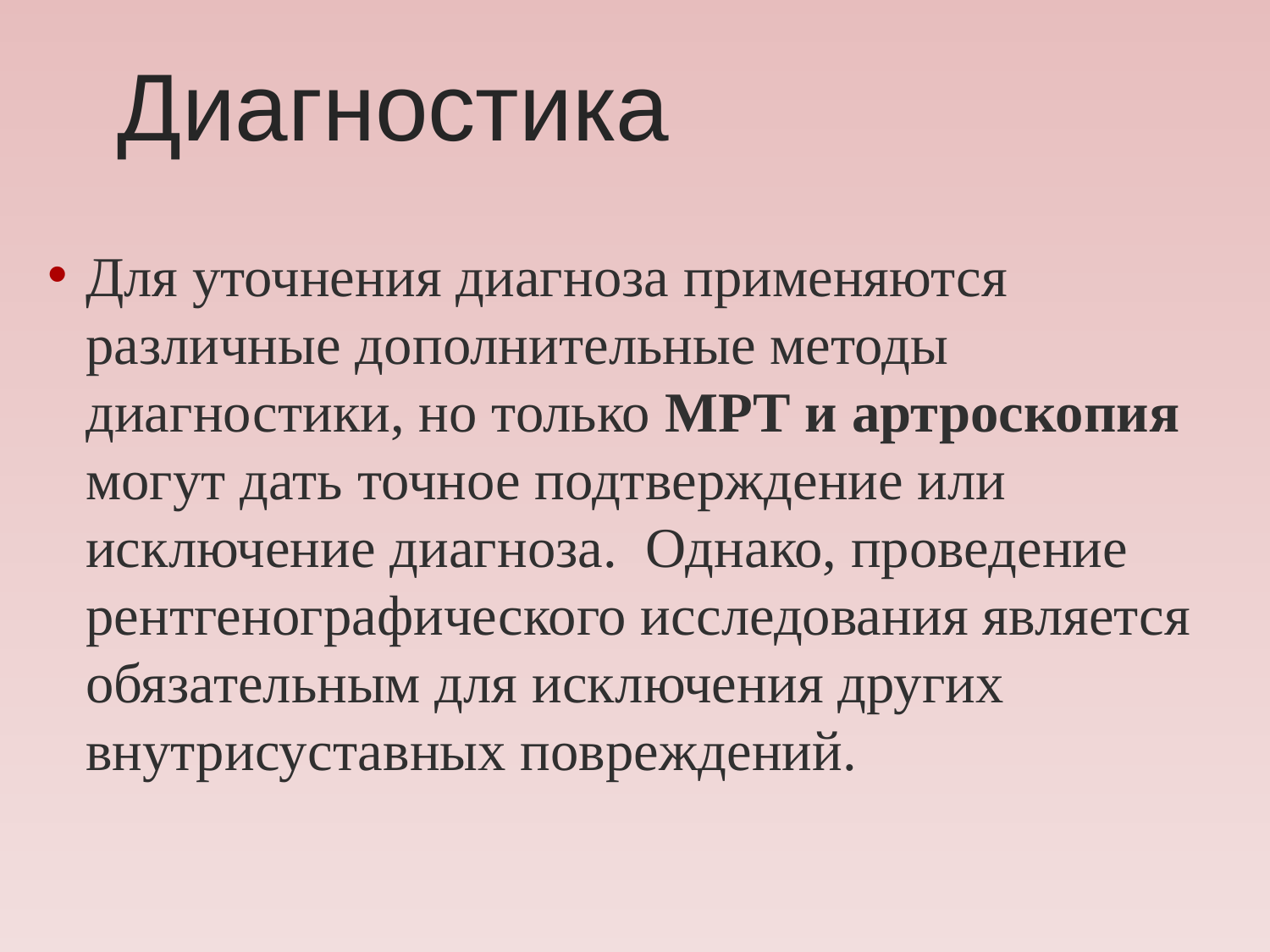

# Диагностика
Для уточнения диагноза применяются различные дополнительные методы диагностики, но только МРТ и артроскопия могут дать точное подтверждение или исключение диагноза.  Однако, проведение рентгенографического исследования является обязательным для иск­лючения других внутрисуставных повреждений.